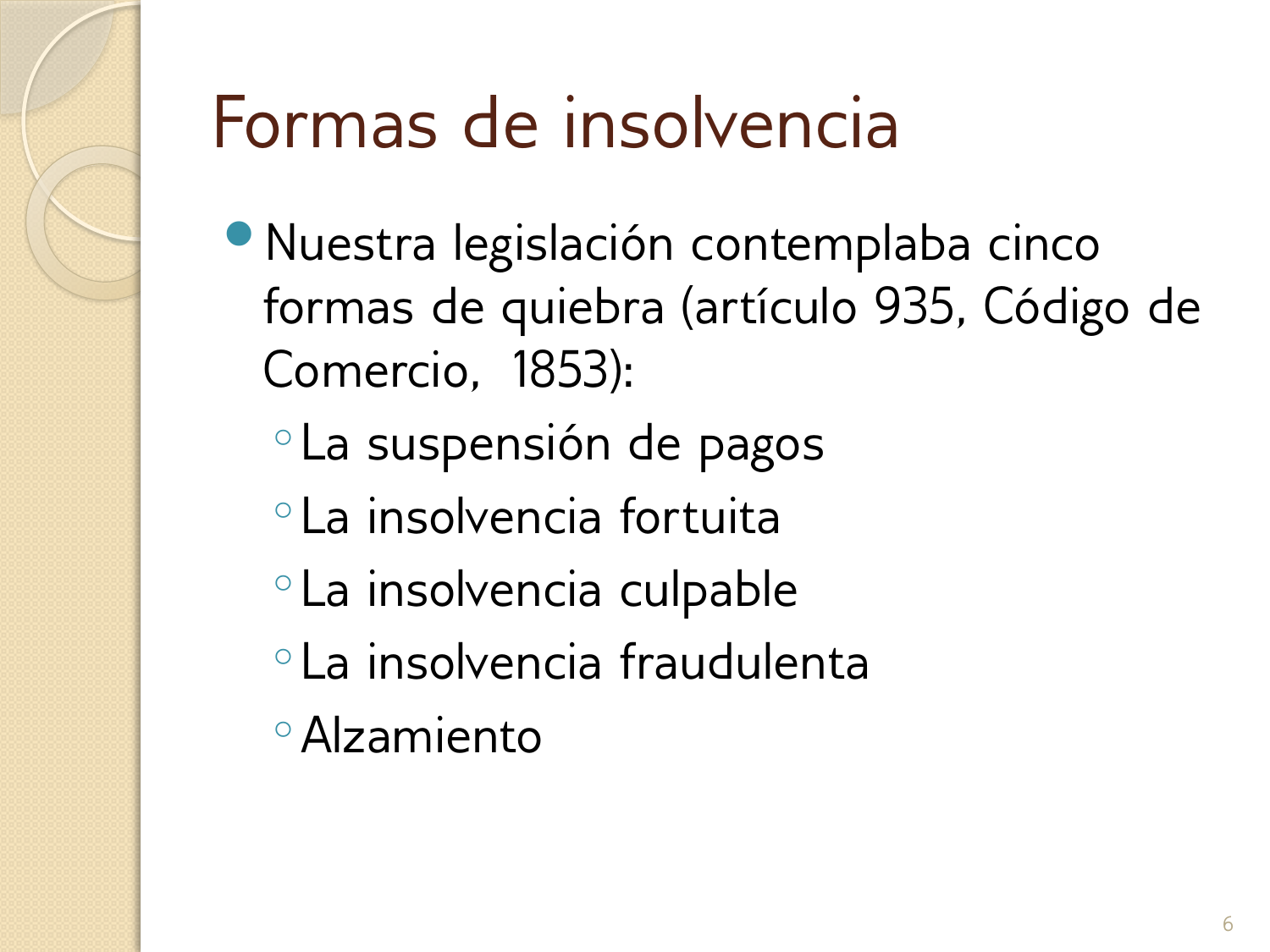

# Formas de insolvencia
Nuestra legislación contemplaba cinco formas de quiebra (artículo 935, Código de Comercio,  1853):
La suspensión de pagos
La insolvencia fortuita
La insolvencia culpable
La insolvencia fraudulenta
Alzamiento

6